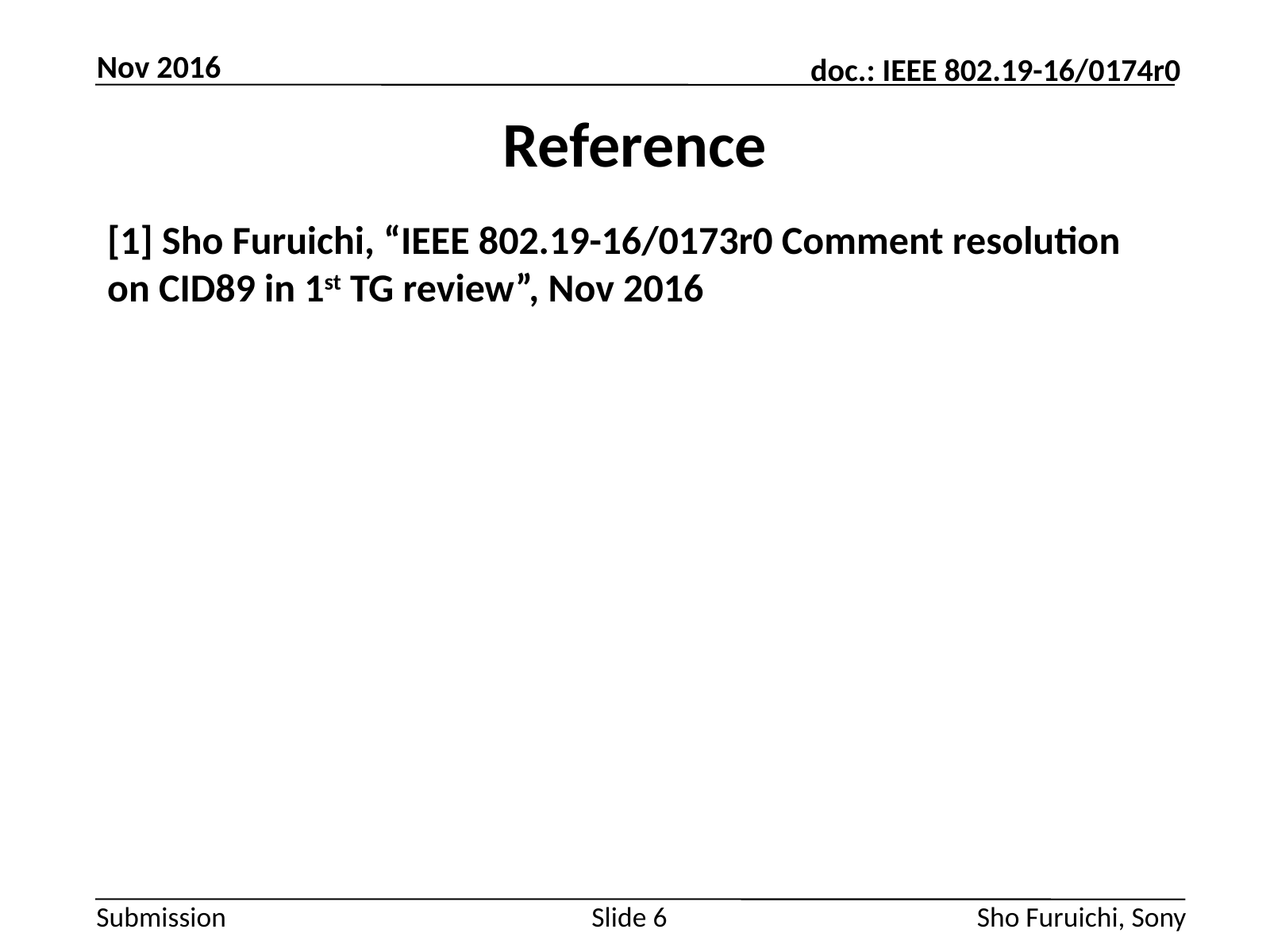

Nov 2016
# Reference
[1] Sho Furuichi, “IEEE 802.19-16/0173r0 Comment resolution on CID89 in 1st TG review”, Nov 2016
Slide 6
Sho Furuichi, Sony